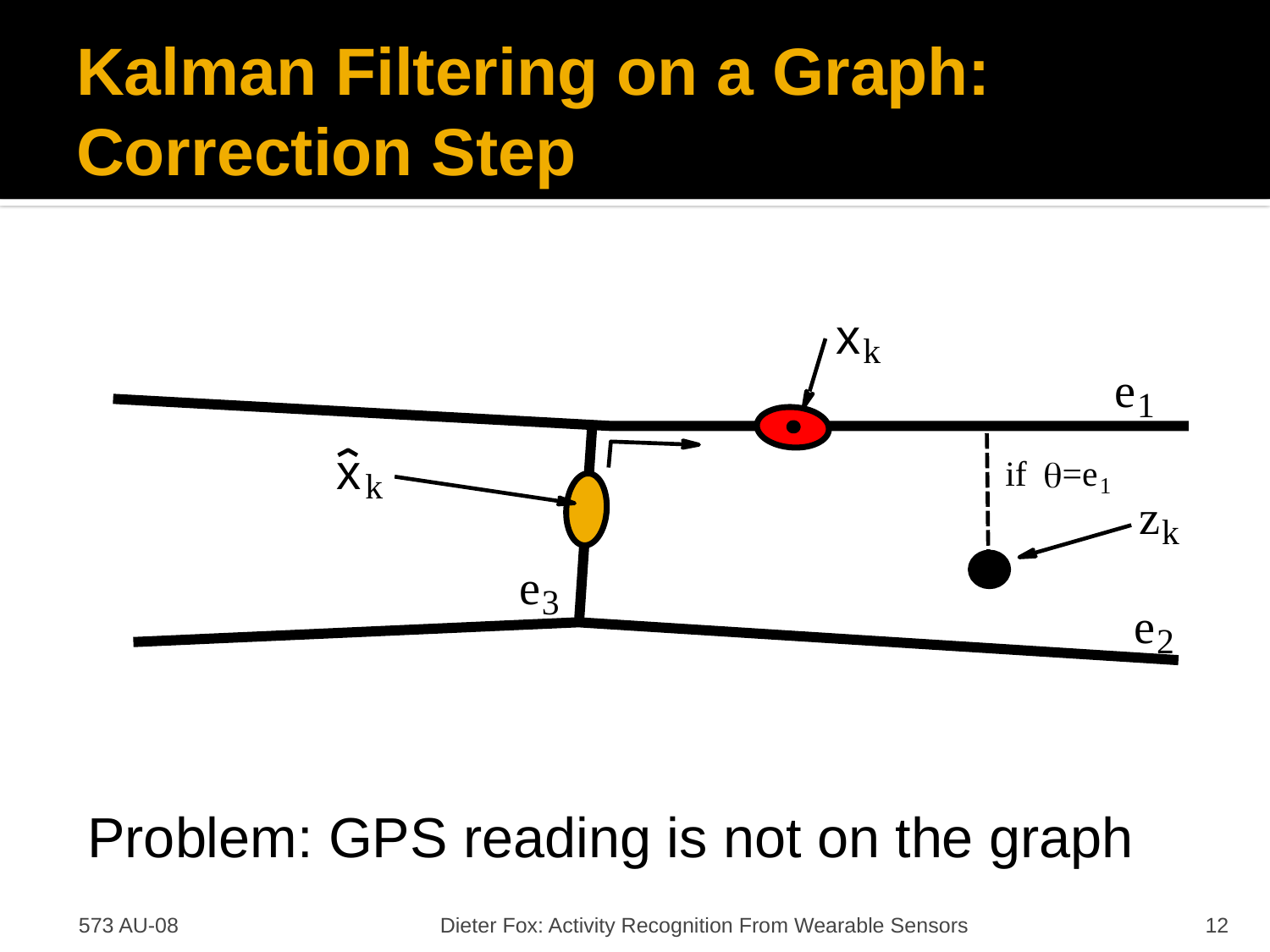

# Kalman Filtering on a Graph: Correction Step

Problem: GPS reading is not on the graph
x
k

e

1

x

if    =e
θ

k
1

z

k

e

3
e
2

573 AU-08
Dieter Fox: Activity Recognition From Wearable Sensors
12